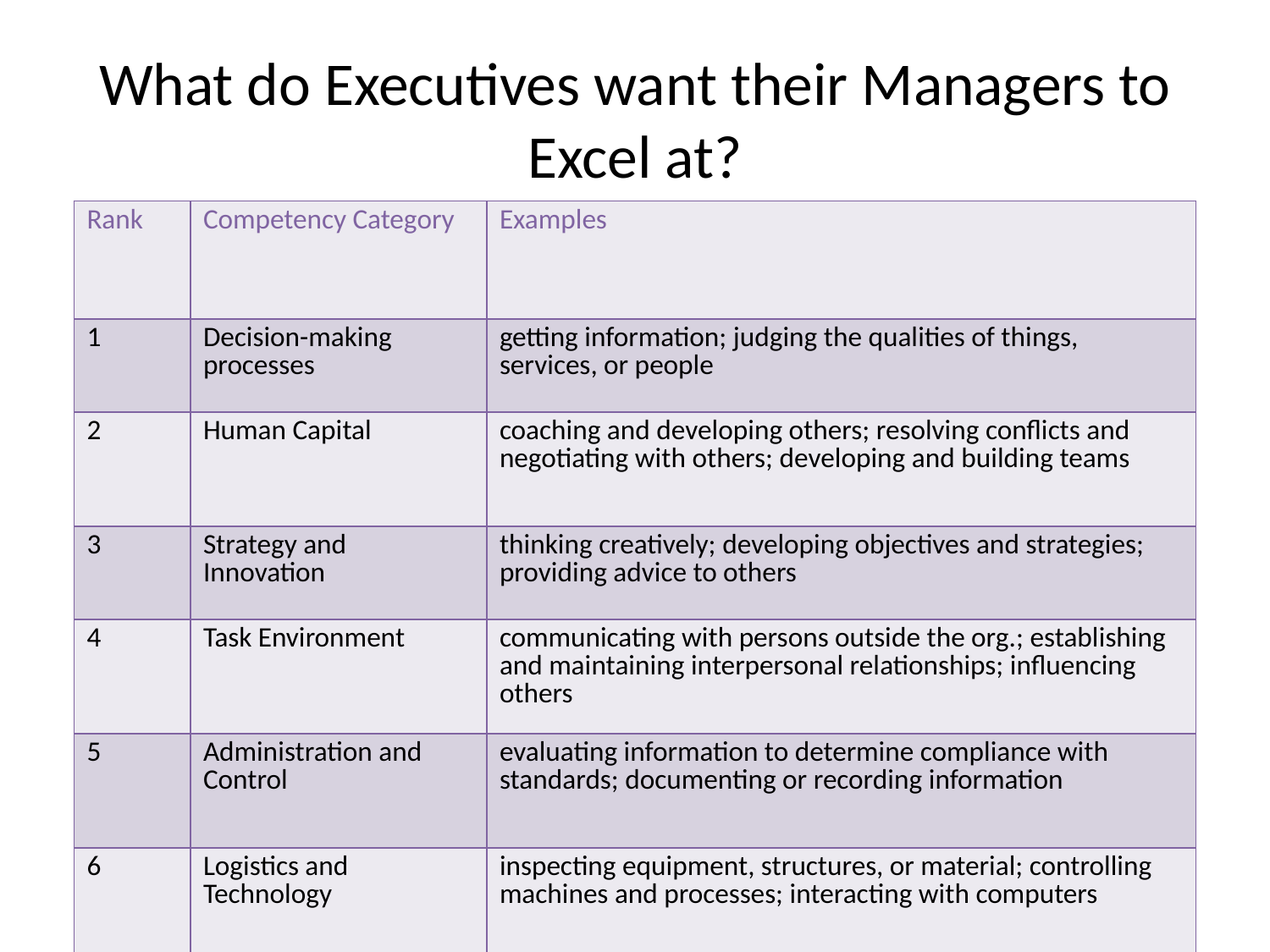

# What do Executives want their Managers to Excel at?
| Rank | Competency Category | Examples |
| --- | --- | --- |
| 1 | Decision-making processes | getting information; judging the qualities of things, services, or people |
| 2 | Human Capital | coaching and developing others; resolving conflicts and negotiating with others; developing and building teams |
| 3 | Strategy and Innovation | thinking creatively; developing objectives and strategies; providing advice to others |
| 4 | Task Environment | communicating with persons outside the org.; establishing and maintaining interpersonal relationships; influencing others |
| 5 | Administration and Control | evaluating information to determine compliance with standards; documenting or recording information |
| 6 | Logistics and Technology | inspecting equipment, structures, or material; controlling machines and processes; interacting with computers |
7